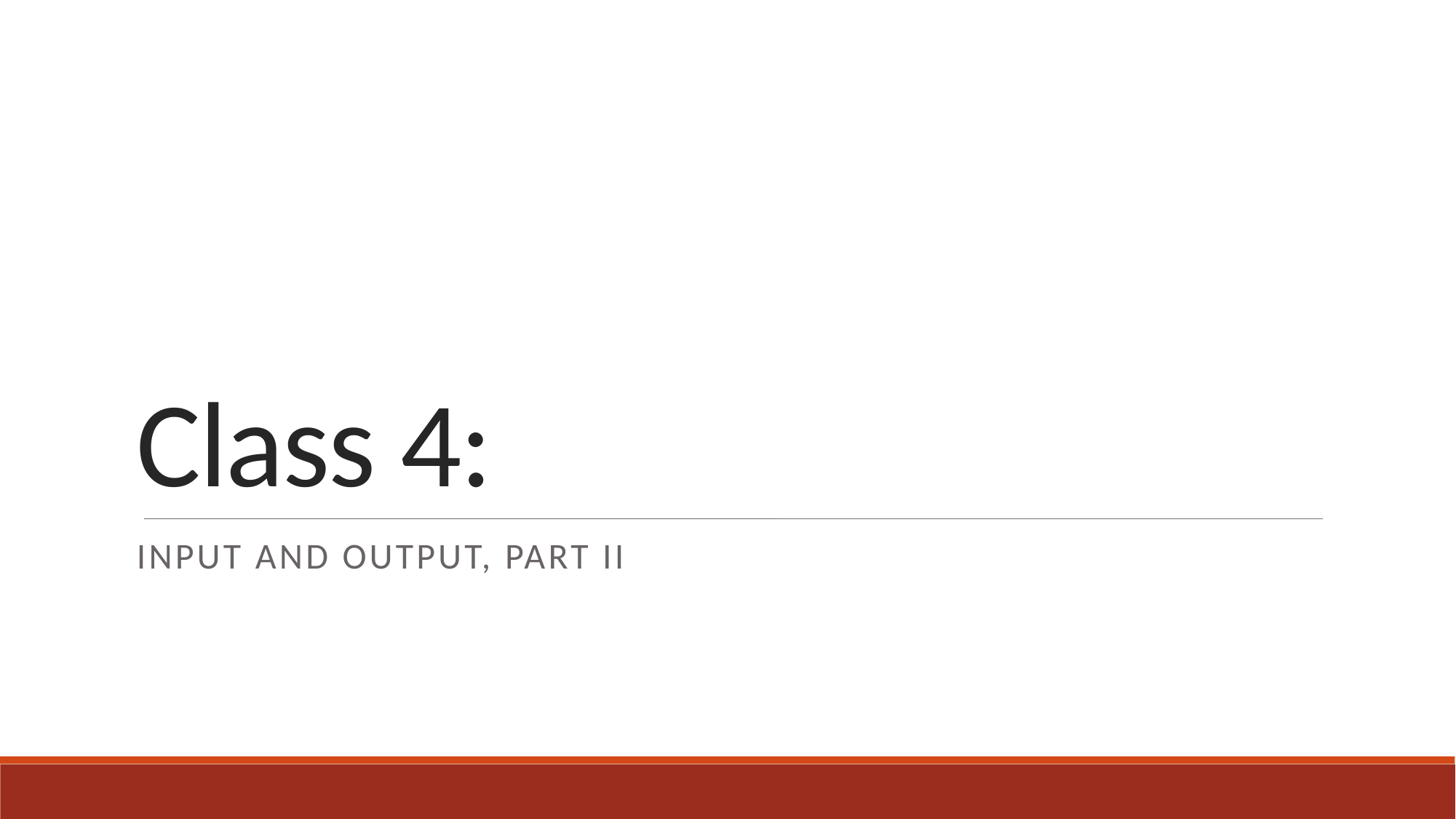

# Class 4:
Input and Output, part II